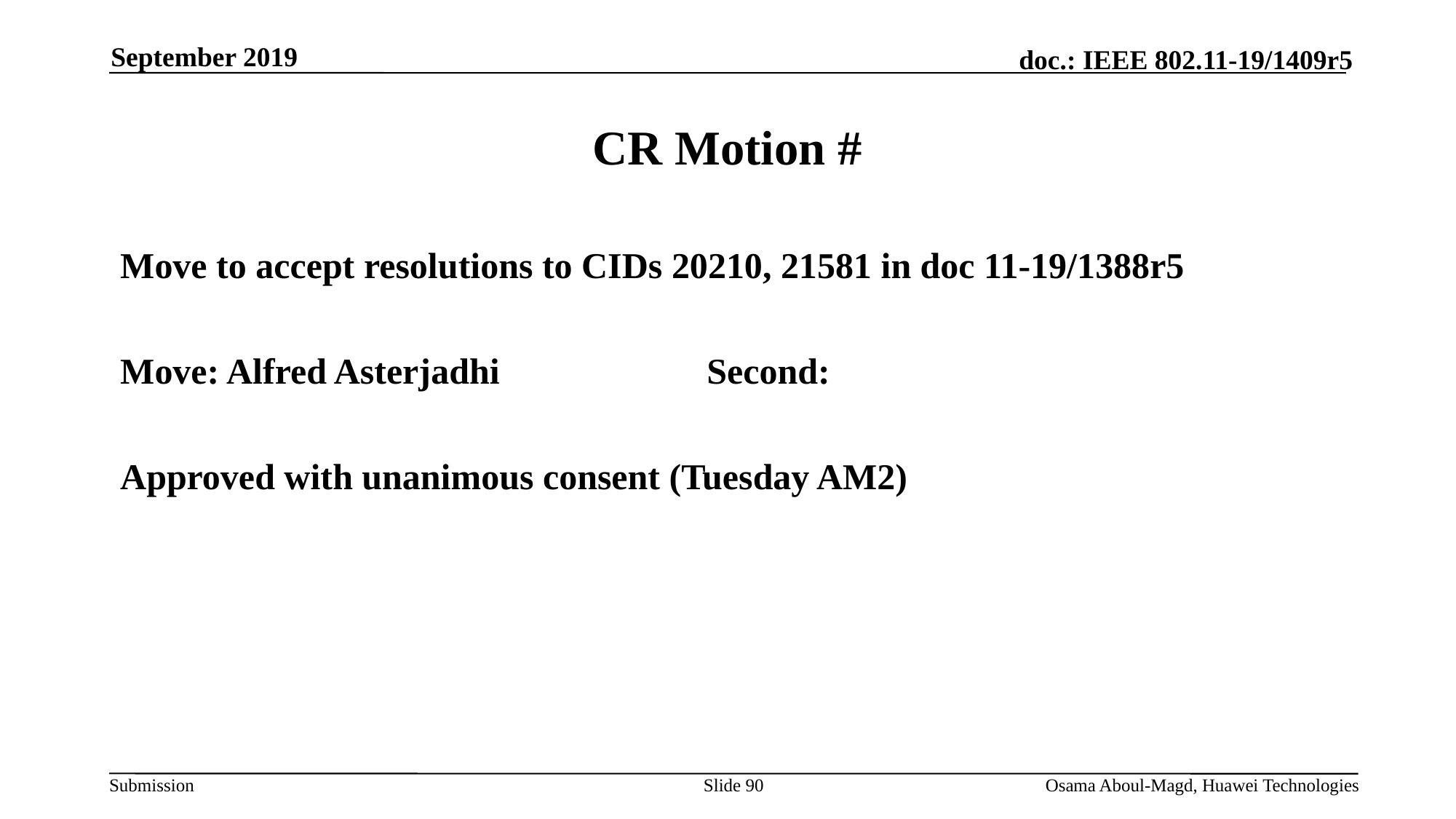

September 2019
# CR Motion #
Move to accept resolutions to CIDs 20210, 21581 in doc 11-19/1388r5

Move: Alfred Asterjadhi		Second:

Approved with unanimous consent (Tuesday AM2)

Slide 90
Osama Aboul-Magd, Huawei Technologies